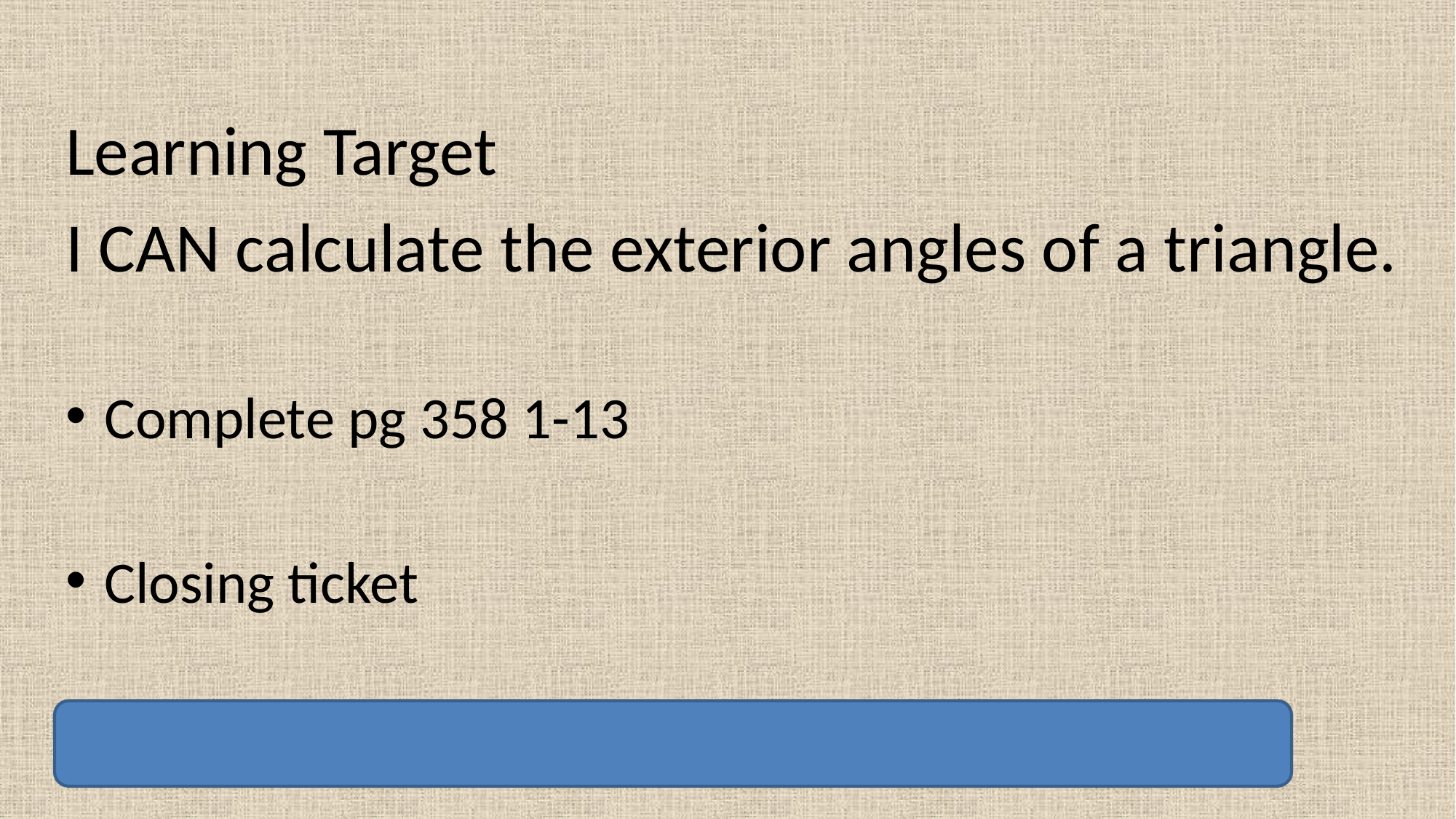

Learning Target
I CAN calculate the exterior angles of a triangle.

Complete pg 358 1-13

Closing ticket

HW - Complete the Exterior Angles Discovery